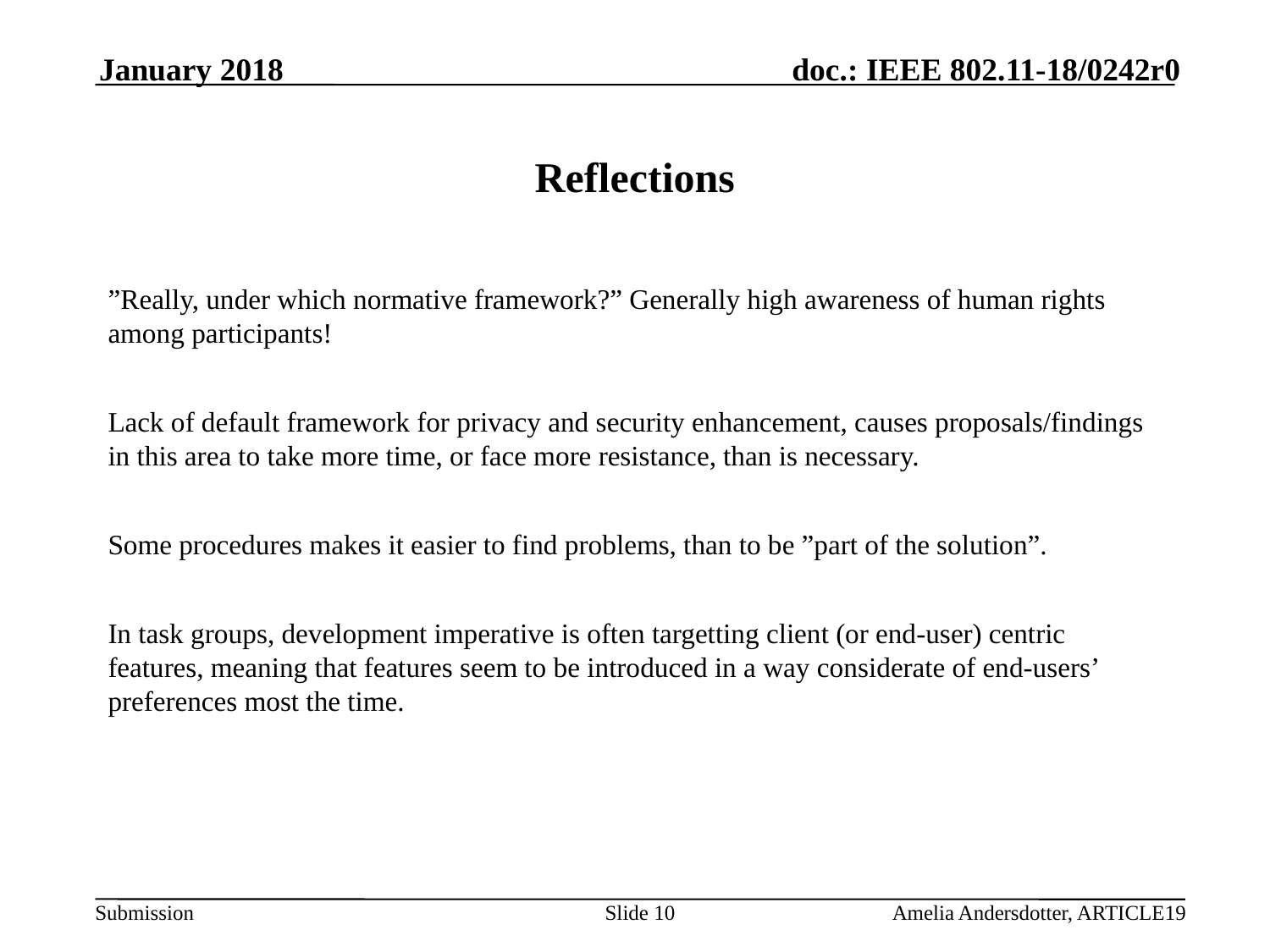

January 2018
Reflections
”Really, under which normative framework?” Generally high awareness of human rights among participants!

Lack of default framework for privacy and security enhancement, causes proposals/findings in this area to take more time, or face more resistance, than is necessary.

Some procedures makes it easier to find problems, than to be ”part of the solution”.

In task groups, development imperative is often targetting client (or end-user) centric features, meaning that features seem to be introduced in a way considerate of end-users’ preferences most the time.

Slide 10
Amelia Andersdotter, ARTICLE19